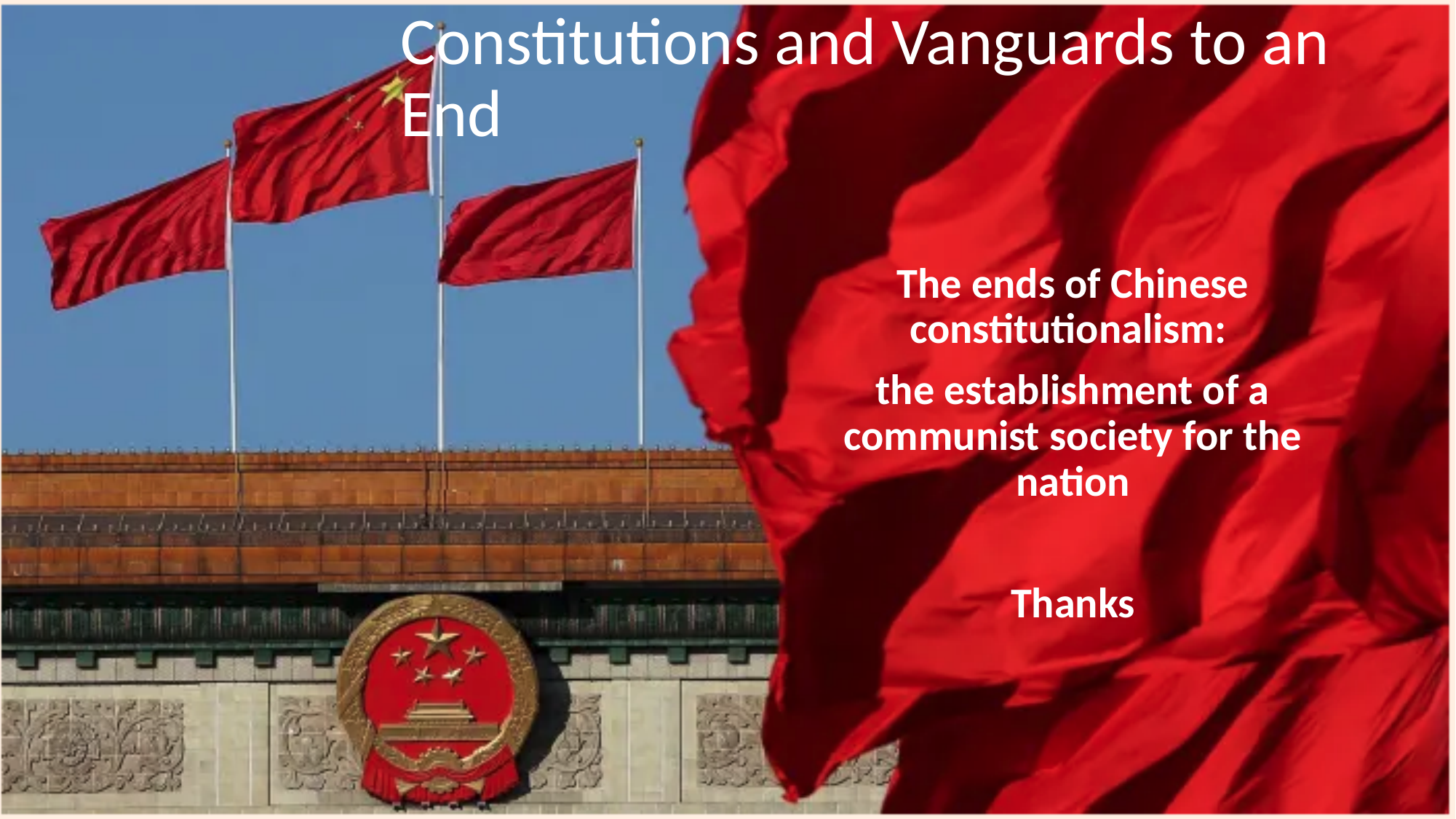

# Constitutions and Vanguards to an End
The ends of Chinese constitutionalism:
the establishment of a communist society for the nation

Thanks